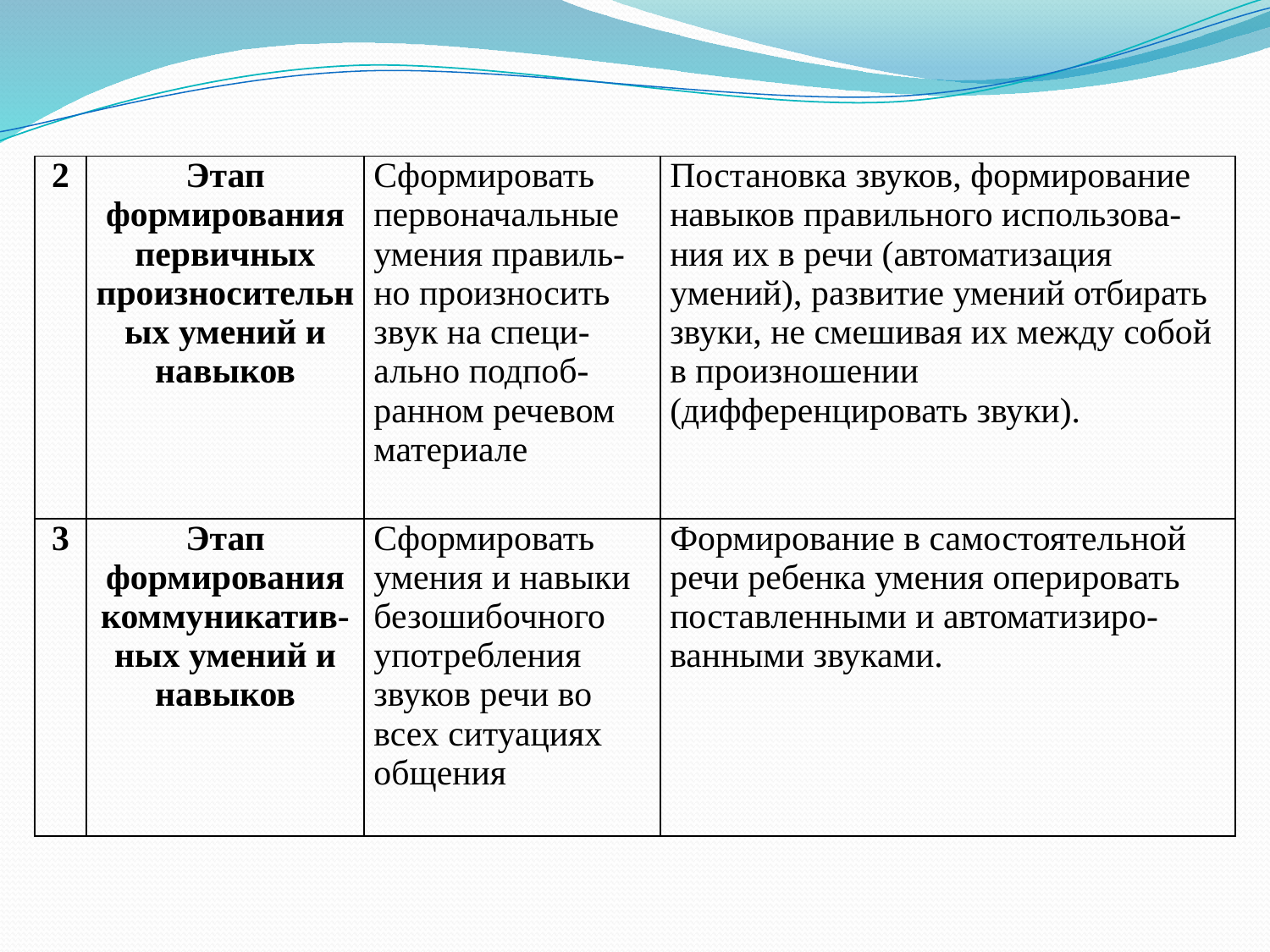

| 2 | Этап формирования первичных произносительных умений и навыков | Сформировать первоначальные умения правиль-но произносить звук на специ-ально подпоб-ранном речевом материале | Постановка звуков, формирование навыков правильного использова-ния их в речи (автоматизация умений), развитие умений отбирать звуки, не смешивая их между собой в произношении (дифференцировать звуки). |
| --- | --- | --- | --- |
| 3 | Этап формирования коммуникатив-ных умений и навыков | Сформировать умения и навыки безошибочного употребления звуков речи во всех ситуациях общения | Формирование в самостоятельной речи ребенка умения оперировать поставленными и автоматизиро-ванными звуками. |